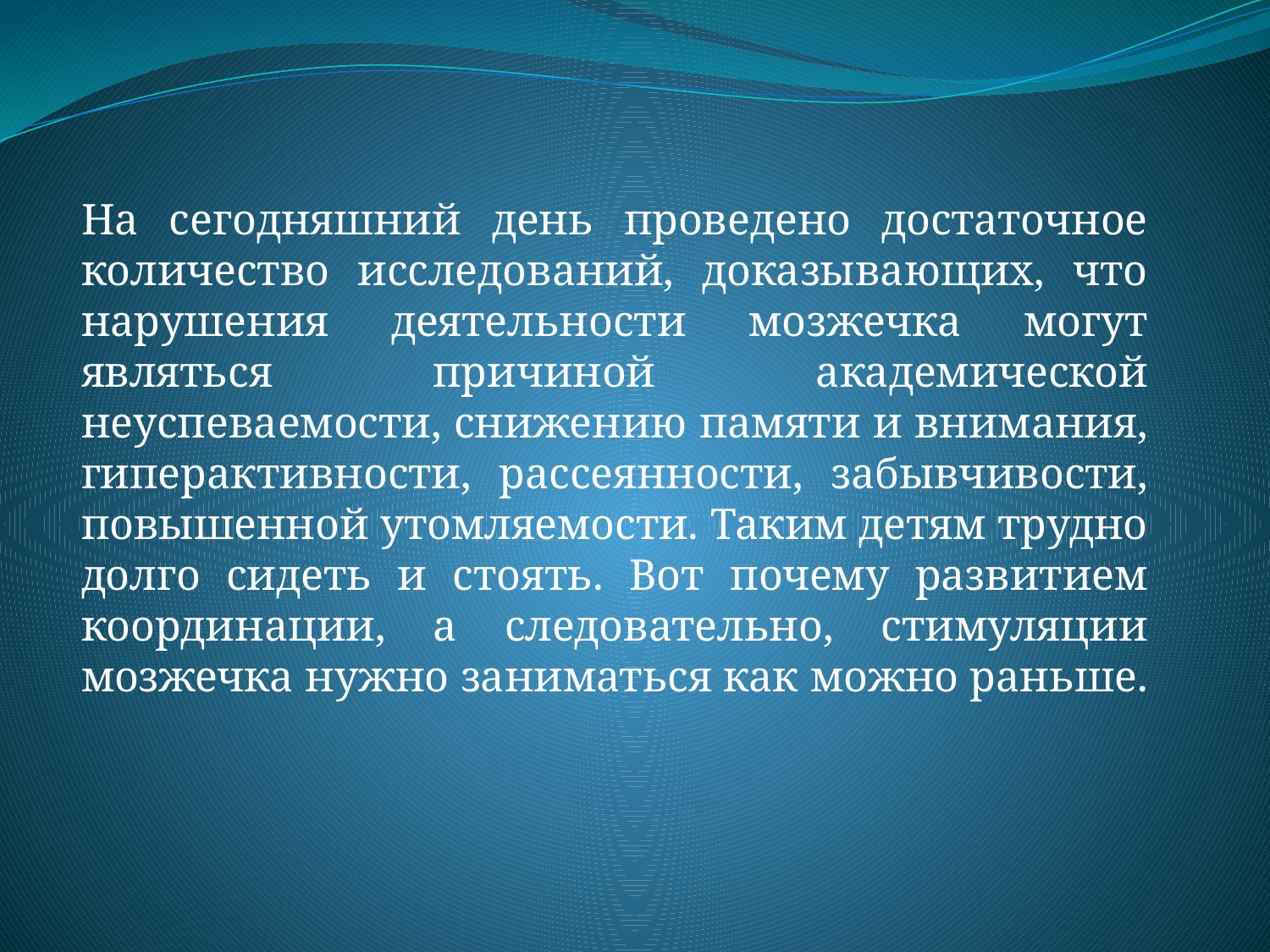

На сегодняшний день проведено достаточное количество исследований, доказывающих, что нарушения деятельности мозжечка могут являться причиной академической неуспеваемости, снижению памяти и внимания, гиперактивности, рассеянности, забывчивости, повышенной утомляемости. Таким детям трудно долго сидеть и стоять. Вот почему развитием координации, а следовательно, стимуляции мозжечка нужно заниматься как можно раньше.